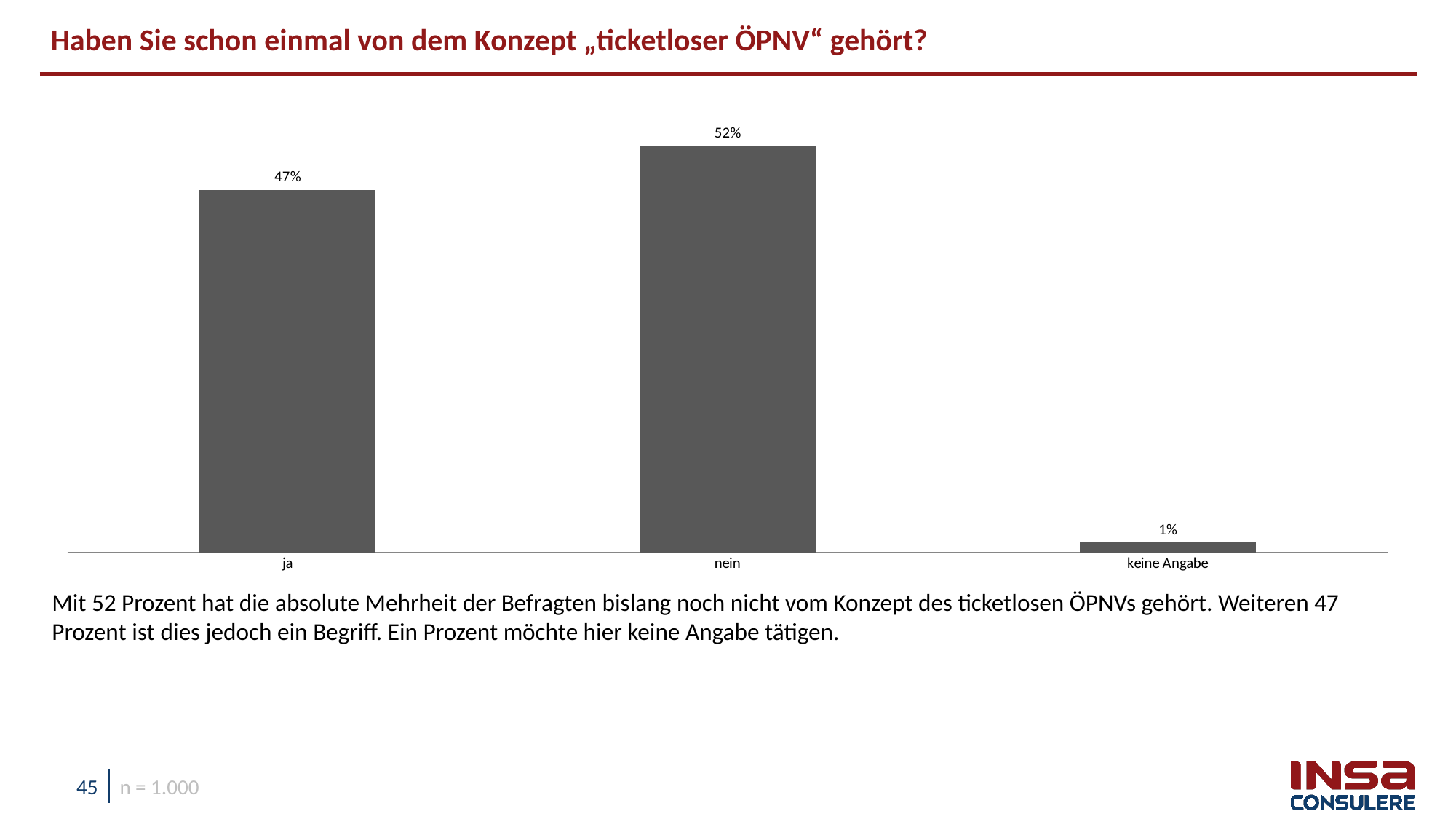

Haben Sie schon einmal von dem Konzept „ticketloser ÖPNV“ gehört?

### Chart

| Category | gesamt |
|---|---|
| ja | 0.46523149774399564 |
| nein | 0.5220764809403172 |
| keine Angabe | 0.01269202131569009 |
Mit 52 Prozent hat die absolute Mehrheit der Befragten bislang noch nicht vom Konzept des ticketlosen ÖPNVs gehört. Weiteren 47 Prozent ist dies jedoch ein Begriff. Ein Prozent möchte hier keine Angabe tätigen.
n = 1.000